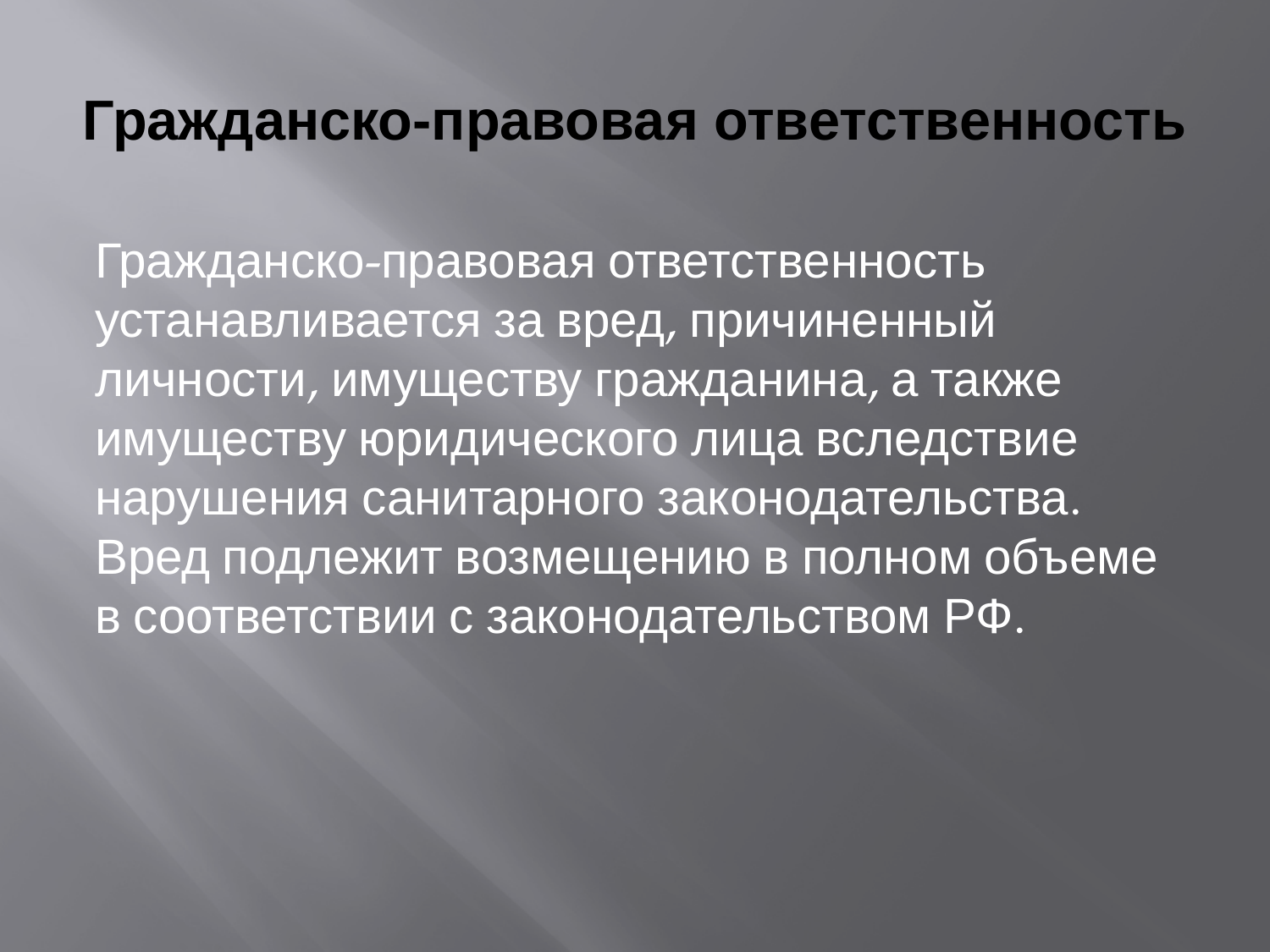

# Гражданско-правовая ответственность
Гражданско-правовая ответственность устанавливается за вред, причиненный личности, имуществу гражданина, а также имуществу юридического лица вследствие нарушения санитарного законодательства. Вред подлежит возмещению в полном объеме в соответствии с законодательством РФ.